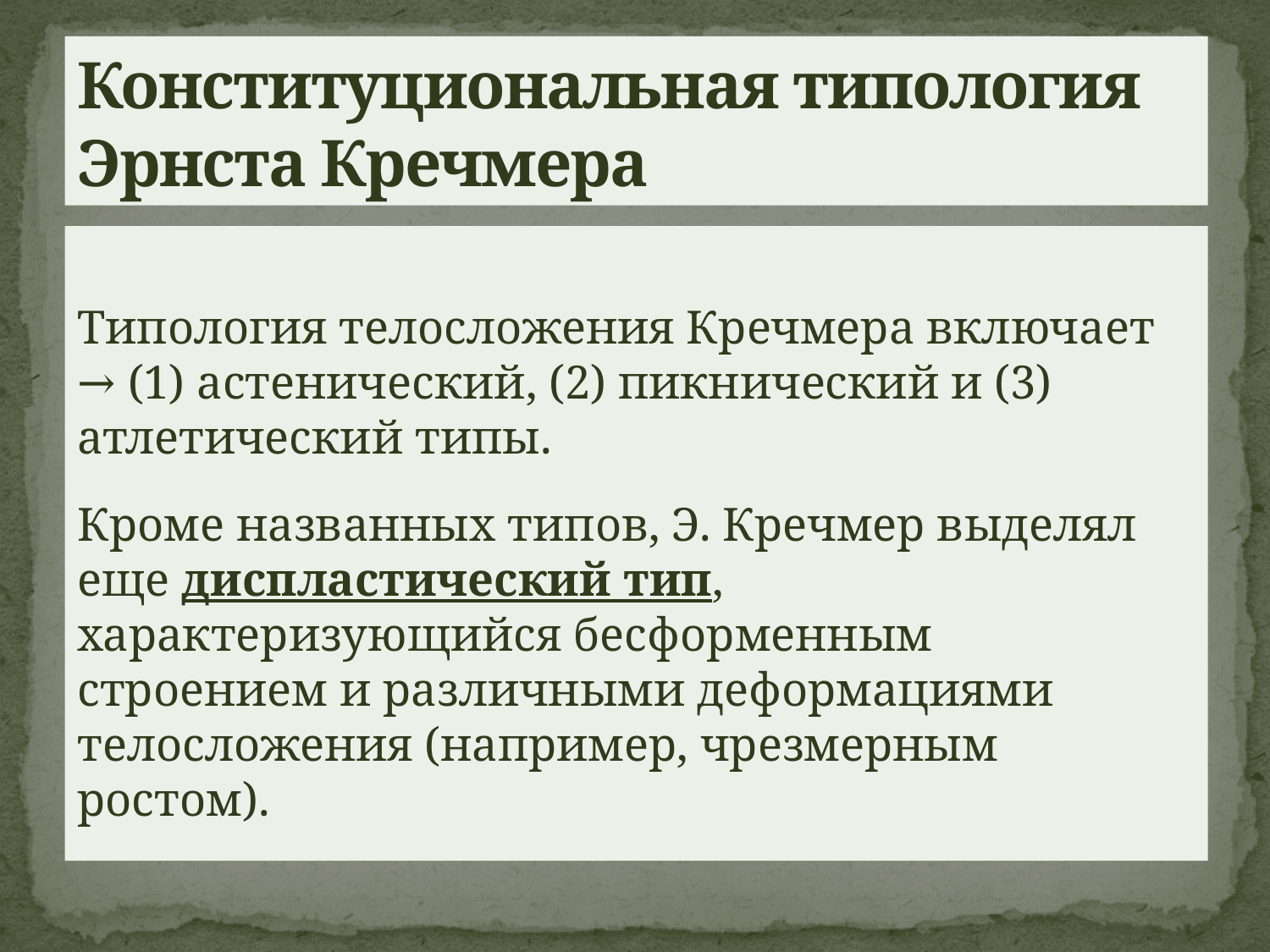

# Конституциональная типология Эрнста Кречмера

Типология телосложения Кречмера включает → (1) астенический, (2) пикнический и (3) атлетический типы.
Кроме названных типов, Э. Кречмер выделял еще диспластический тип, характеризующийся бесформенным строением и различными деформациями телосложения (например, чрезмерным ростом).